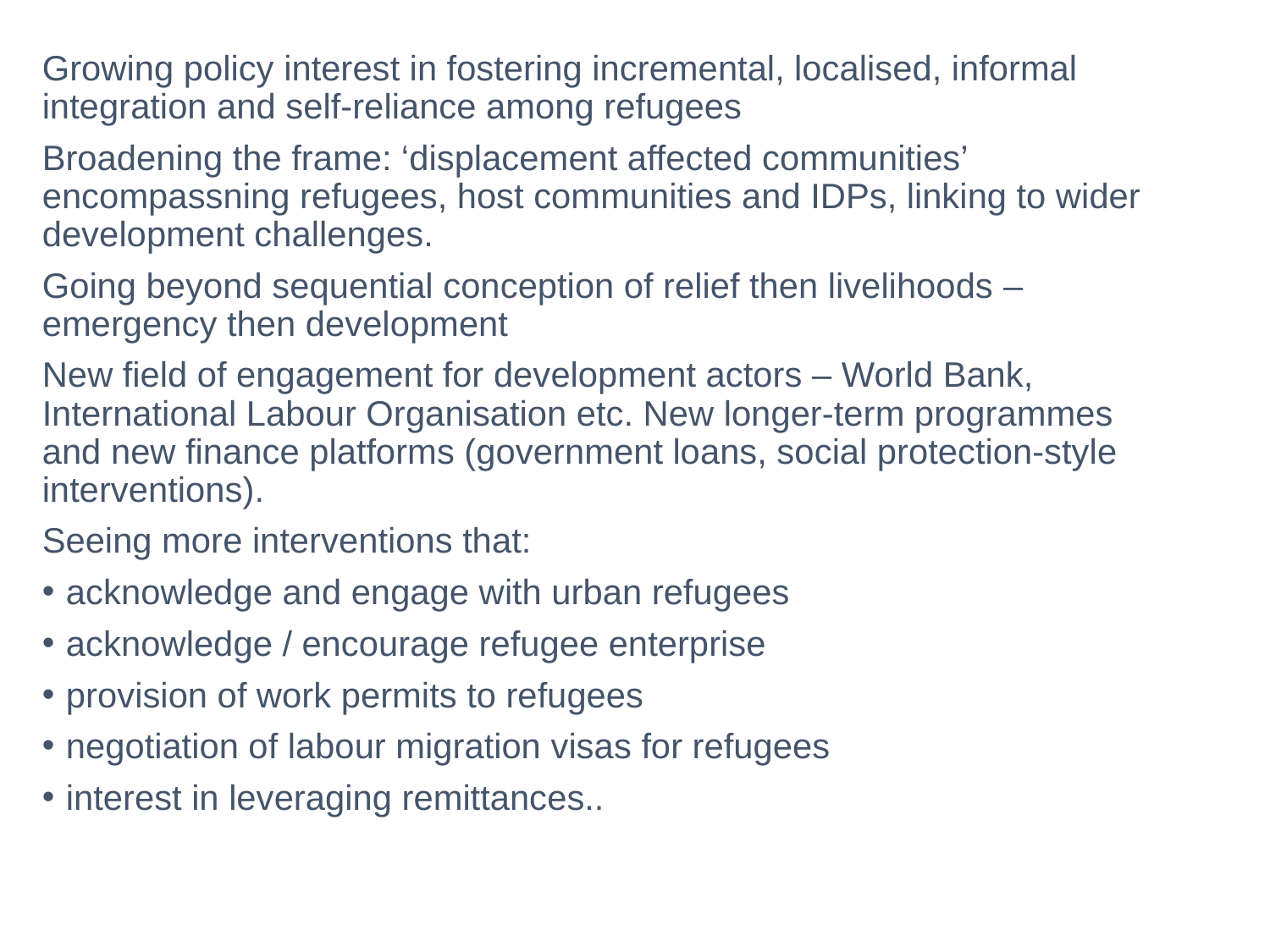

Growing policy interest in fostering incremental, localised, informal integration and self-reliance among refugees
Broadening the frame: ‘displacement affected communities’ encompassning refugees, host communities and IDPs, linking to wider development challenges.
Going beyond sequential conception of relief then livelihoods – emergency then development
New field of engagement for development actors – World Bank, International Labour Organisation etc. New longer-term programmes and new finance platforms (government loans, social protection-style interventions).
Seeing more interventions that:
acknowledge and engage with urban refugees
acknowledge / encourage refugee enterprise
provision of work permits to refugees
negotiation of labour migration visas for refugees
interest in leveraging remittances..